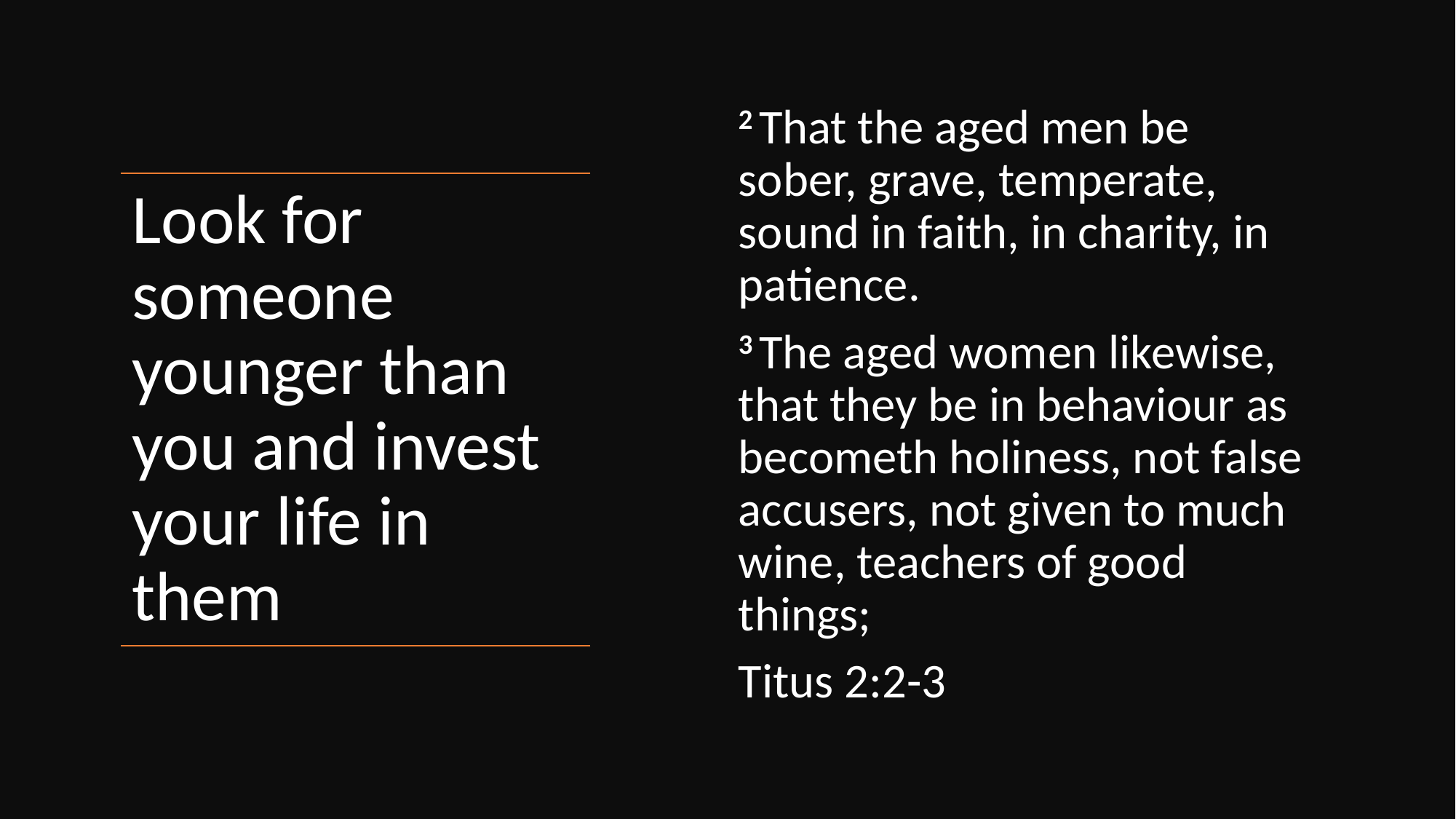

2 That the aged men be sober, grave, temperate, sound in faith, in charity, in patience.
3 The aged women likewise, that they be in behaviour as becometh holiness, not false accusers, not given to much wine, teachers of good things;
Titus 2:2-3
# Look for someone younger than you and invest your life in them